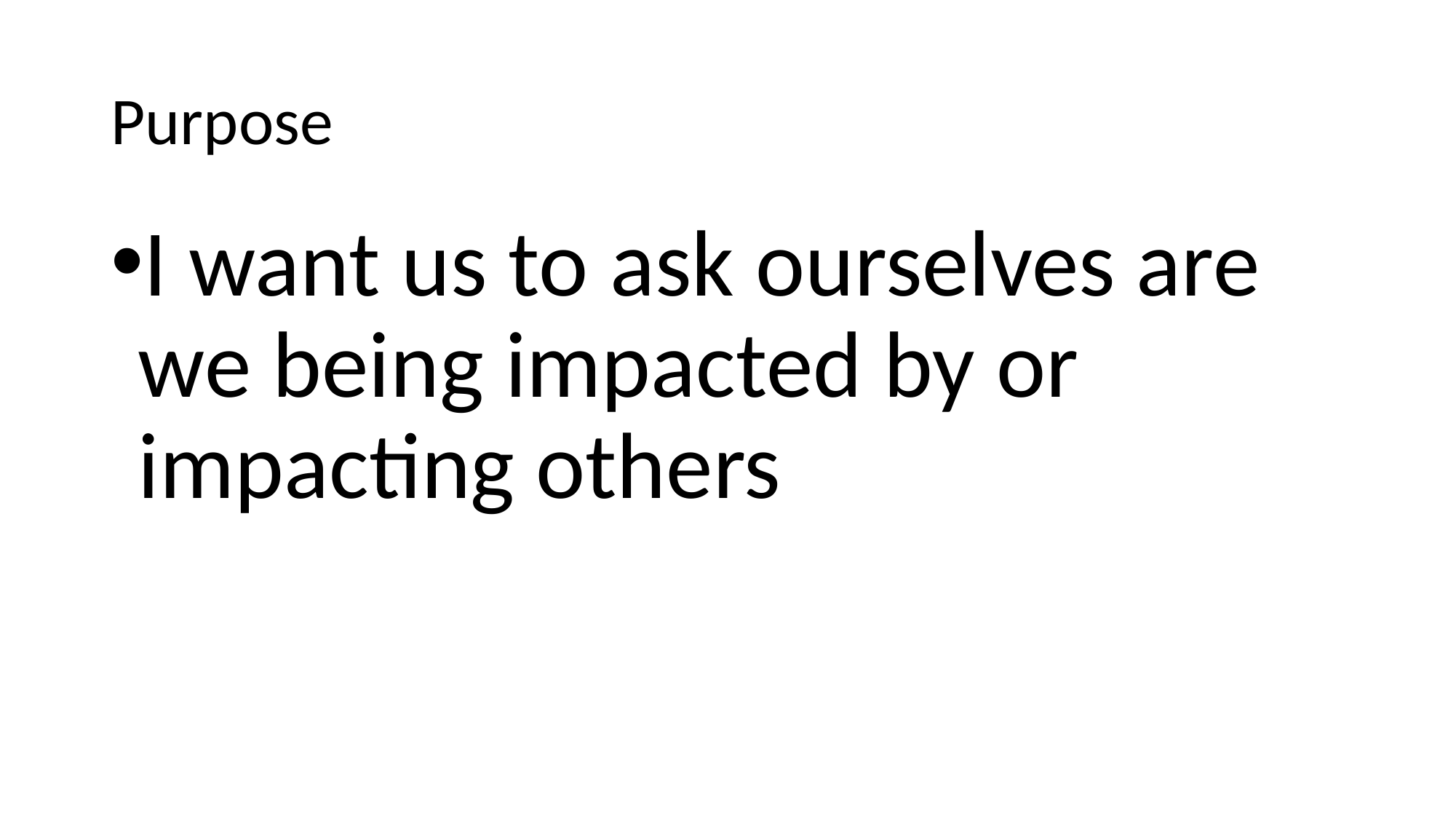

# Purpose
I want us to ask ourselves are we being impacted by or impacting others